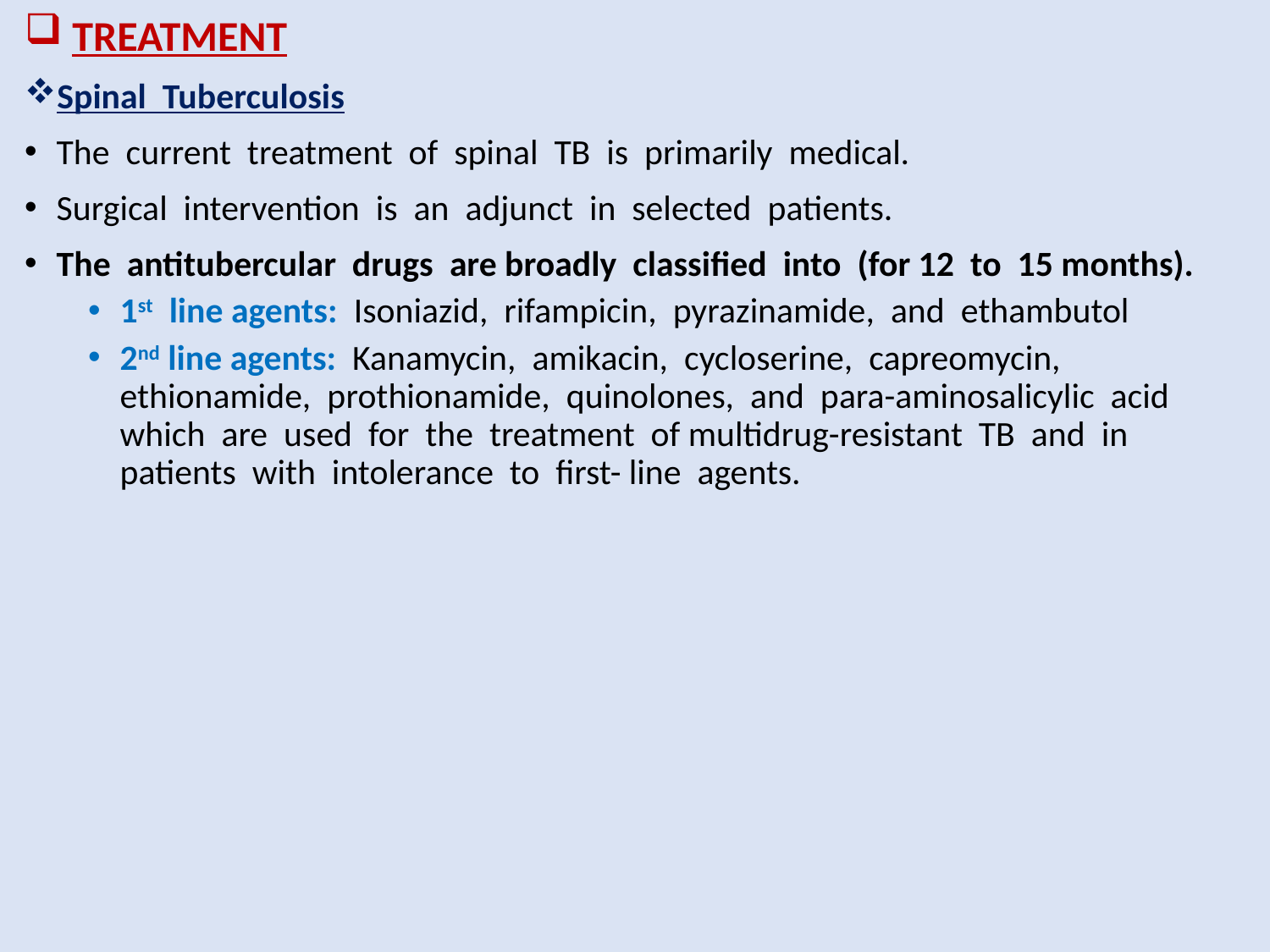

# TREATMENT
Spinal  Tuberculosis
The  current  treatment  of  spinal  TB  is  primarily  medical.
Surgical  intervention  is  an  adjunct  in  selected  patients.
The  antitubercular  drugs  are broadly  classified  into  (for 12  to  15 months).
1st  line agents:  Isoniazid,  rifampicin,  pyrazinamide,  and  ethambutol
2nd line agents:  Kanamycin,  amikacin,  cycloserine,  capreomycin,  ethionamide,  prothionamide,  quinolones,  and  para-aminosalicylic  acid which  are  used  for  the  treatment  of multidrug-resistant  TB  and  in  patients  with  intolerance  to  first- line  agents.